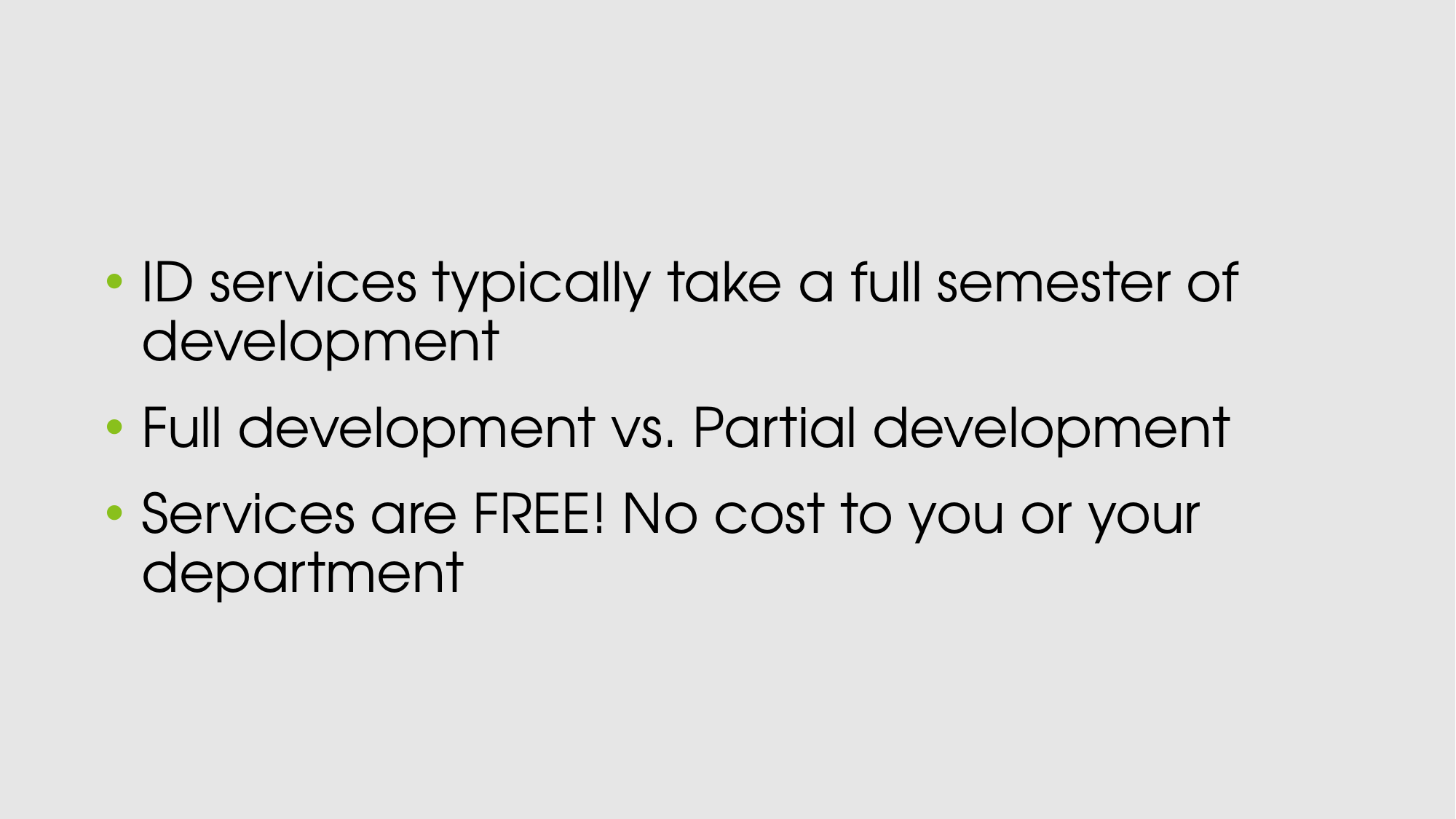

ID services typically take a full semester of development
Full development vs. Partial development
Services are FREE! No cost to you or your department